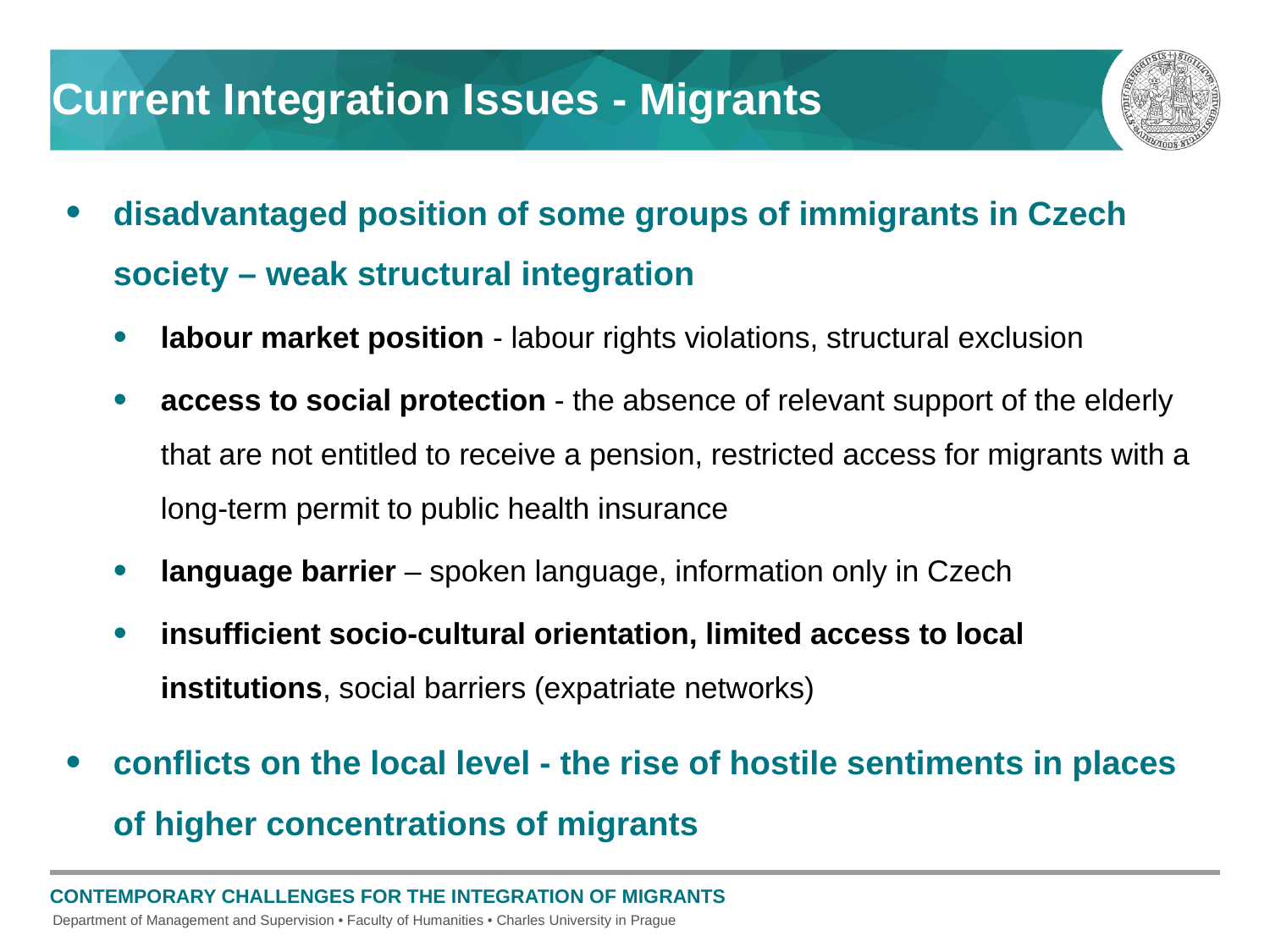

# Current Integration Issues - Migrants
disadvantaged position of some groups of immigrants in Czech society – weak structural integration
labour market position - labour rights violations, structural exclusion
access to social protection - the absence of relevant support of the elderly that are not entitled to receive a pension, restricted access for migrants with a long-term permit to public health insurance
language barrier – spoken language, information only in Czech
insufficient socio-cultural orientation, limited access to local institutions, social barriers (expatriate networks)
conflicts on the local level - the rise of hostile sentiments in places of higher concentrations of migrants
Contemporary challenges for the integration of migrants